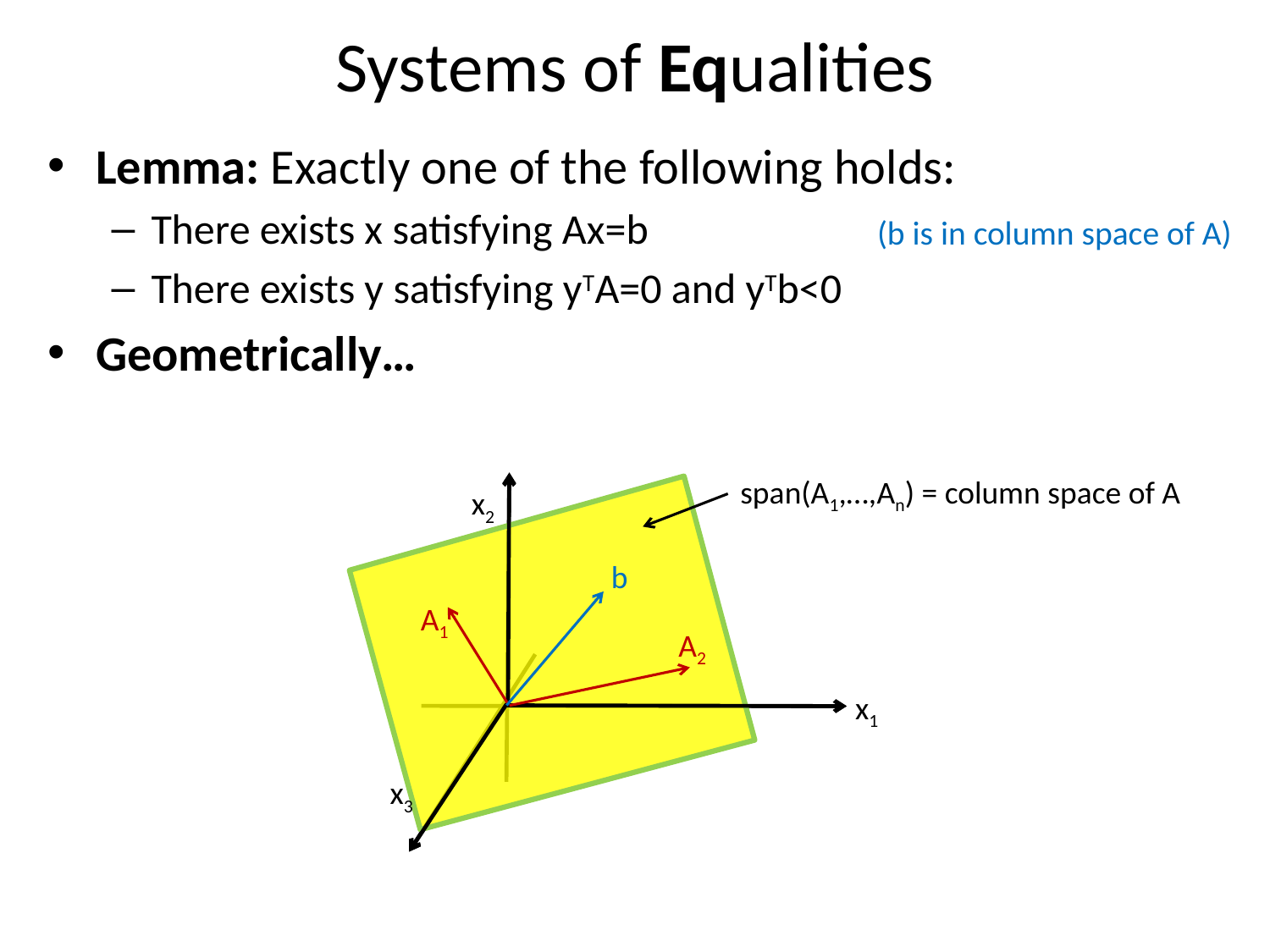

# Systems of Equalities
Lemma: Exactly one of the following holds:
There exists x satisfying Ax=b
There exists y satisfying yTA=0 and yTb<0
Geometrically…
(b is in column space of A)
span(A1,…,An) = column space of A
x2

b
A1
A2
x1
x3